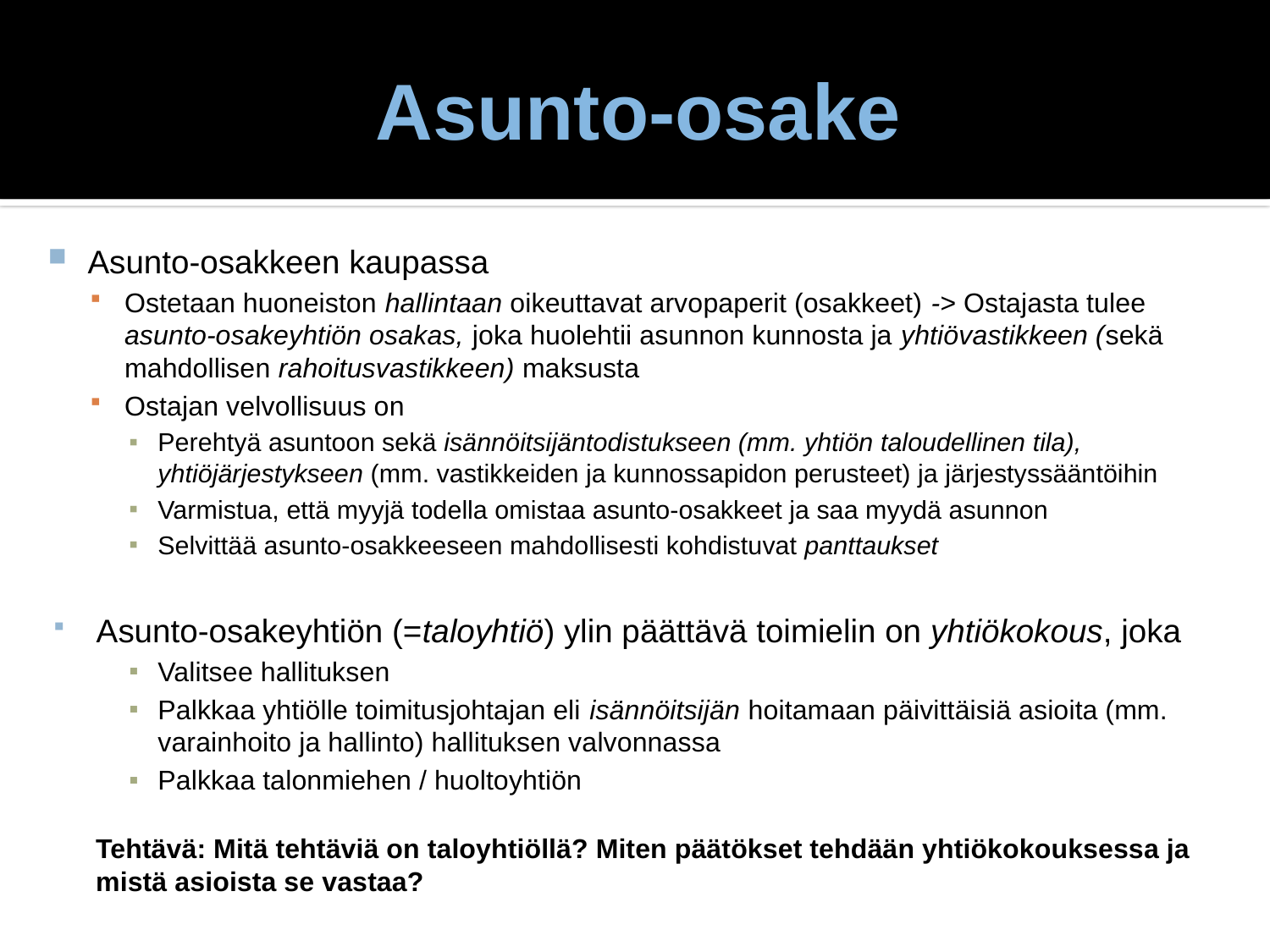

# Asunto-osake

Asunto-osakkeen kaupassa
Ostetaan huoneiston hallintaan oikeuttavat arvopaperit (osakkeet) -> Ostajasta tulee asunto-osakeyhtiön osakas, joka huolehtii asunnon kunnosta ja yhtiövastikkeen (sekä mahdollisen rahoitusvastikkeen) maksusta
Ostajan velvollisuus on
Perehtyä asuntoon sekä isännöitsijäntodistukseen (mm. yhtiön taloudellinen tila), yhtiöjärjestykseen (mm. vastikkeiden ja kunnossapidon perusteet) ja järjestyssääntöihin
Varmistua, että myyjä todella omistaa asunto-osakkeet ja saa myydä asunnon
Selvittää asunto-osakkeeseen mahdollisesti kohdistuvat panttaukset

Asunto-osakeyhtiön (=taloyhtiö) ylin päättävä toimielin on yhtiökokous, joka
Valitsee hallituksen
Palkkaa yhtiölle toimitusjohtajan eli isännöitsijän hoitamaan päivittäisiä asioita (mm. varainhoito ja hallinto) hallituksen valvonnassa
Palkkaa talonmiehen / huoltoyhtiön

Tehtävä: Mitä tehtäviä on taloyhtiöllä? Miten päätökset tehdään yhtiökokouksessa ja mistä asioista se vastaa?